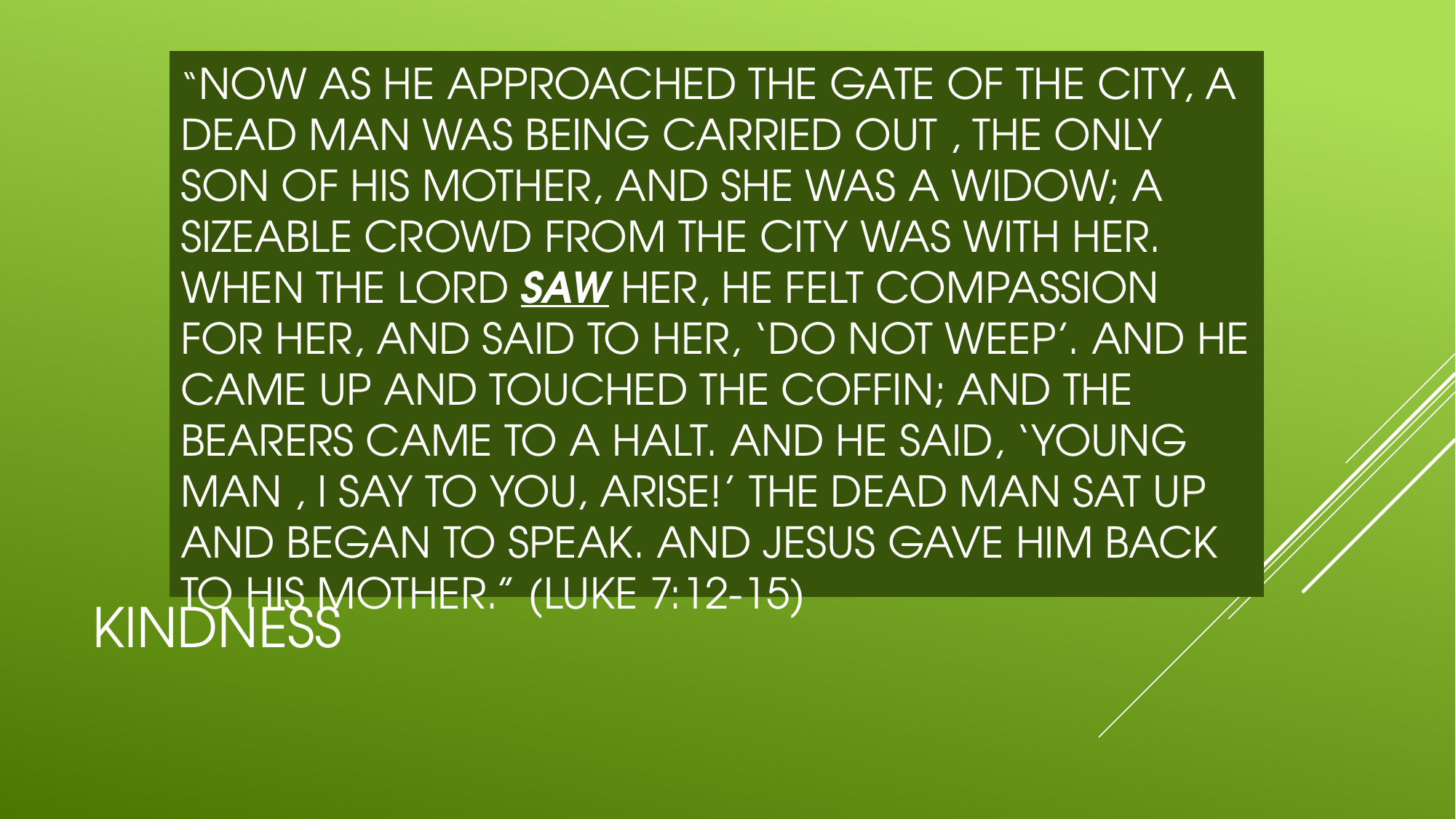

“NOW AS HE APPROACHED THE GATE OF THE CITY, A DEAD MAN WAS BEING CARRIED OUT , THE ONLY SON OF HIS MOTHER, AND SHE WAS A WIDOW; A SIZEABLE CROWD FROM THE CITY WAS WITH HER. WHEN THE LORD SAW HER, HE FELT COMPASSION FOR HER, AND SAID TO HER, ‘DO NOT WEEP’. AND HE CAME UP AND TOUCHED THE COFFIN; AND THE BEARERS CAME TO A HALT. AND HE SAID, ‘YOUNG MAN , I SAY TO YOU, ARISE!’ THE DEAD MAN SAT UP AND BEGAN TO SPEAK. AND JESUS GAVE HIM BACK TO HIS MOTHER.” (LUKE 7:12-15)

# KINDNESS